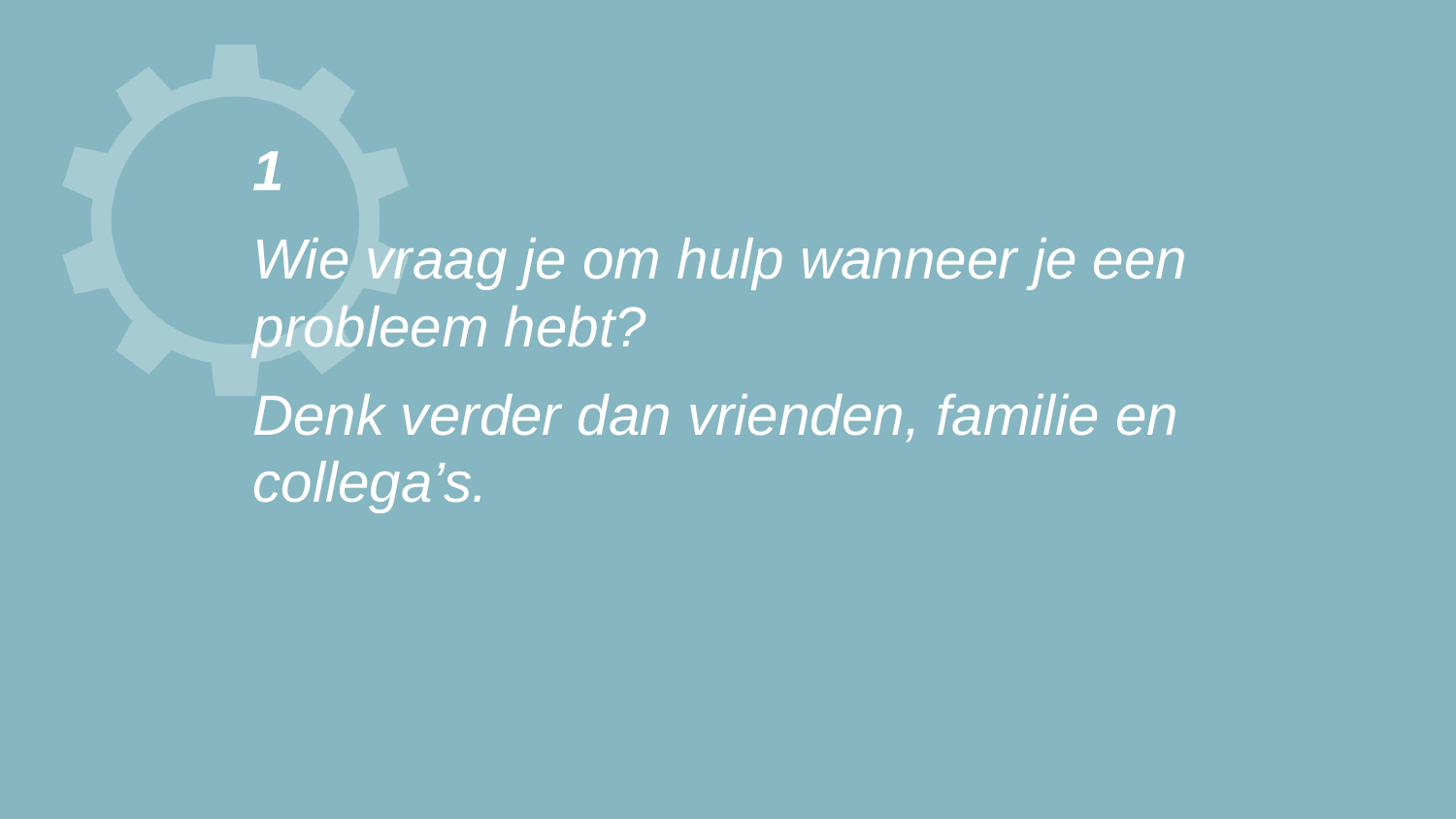

1
Wie vraag je om hulp wanneer je een probleem hebt?
Denk verder dan vrienden, familie en collega’s.